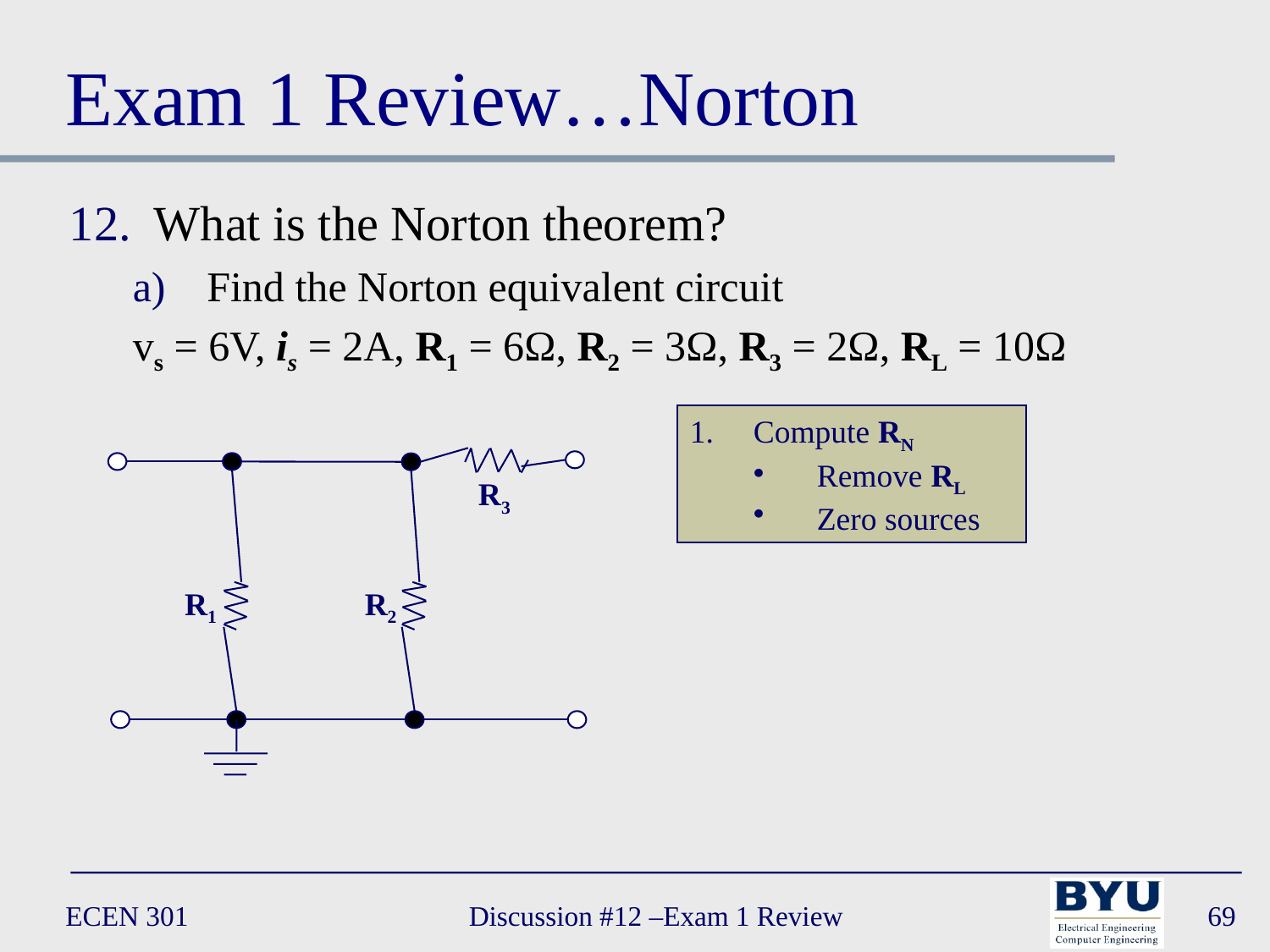

# Exam 1 Review…Norton
What is the Norton theorem?
Find the Norton equivalent circuit
vs = 6V, is = 2A, R1 = 6Ω, R2 = 3Ω, R3 = 2Ω, RL = 10Ω
Compute RN
Remove RL
Zero sources

 R3

R2

R1

ECEN 301
Discussion #12 –Exam 1 Review
69